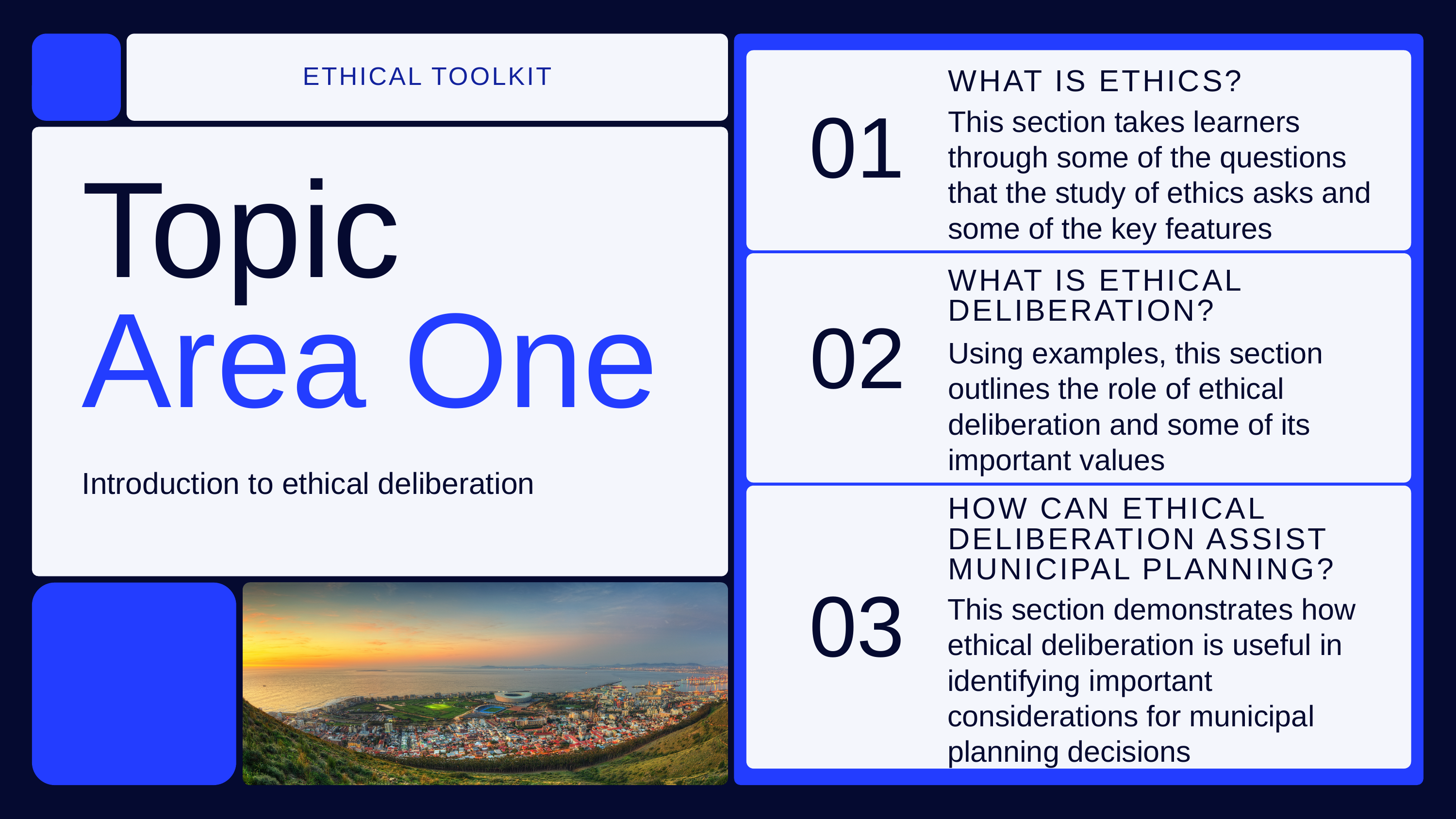

ETHICAL TOOLKIT
WHAT IS ETHICS?
This section takes learners through some of the questions that the study of ethics asks and some of the key features
01

Topic

WHAT IS ETHICAL DELIBERATION?
Area One
02
Using examples, this section outlines the role of ethical deliberation and some of its important values
Introduction to ethical deliberation

HOW CAN ETHICAL DELIBERATION ASSIST MUNICIPAL PLANNING?

03
This section demonstrates how ethical deliberation is useful in identifying important considerations for municipal planning decisions